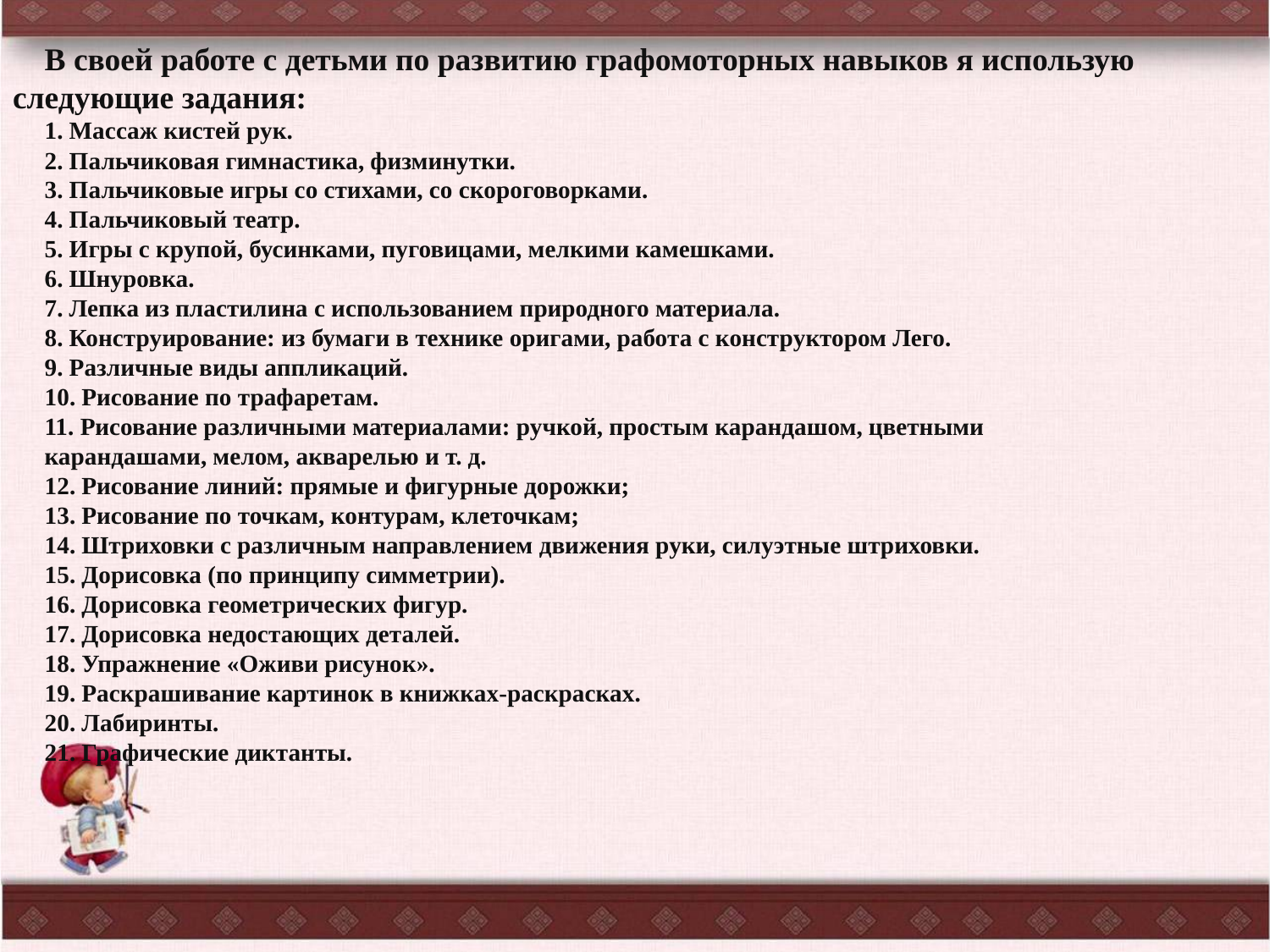

В своей работе с детьми по развитию графомоторных навыков я использую следующие задания:
1. Массаж кистей рук.
2. Пальчиковая гимнастика, физминутки.
3. Пальчиковые игры со стихами, со скороговорками.
4. Пальчиковый театр.
5. Игры с крупой, бусинками, пуговицами, мелкими камешками.
6. Шнуровка.
7. Лепка из пластилина с использованием природного материала.
8. Конструирование: из бумаги в технике оригами, работа с конструктором Лего.
9. Различные виды аппликаций.
10. Рисование по трафаретам.
11. Рисование различными материалами: ручкой, простым карандашом, цветными
карандашами, мелом, акварелью и т. д.
12. Рисование линий: прямые и фигурные дорожки;
13. Рисование по точкам, контурам, клеточкам;
14. Штриховки с различным направлением движения руки, силуэтные штриховки.
15. Дорисовка (по принципу симметрии).
16. Дорисовка геометрических фигур.
17. Дорисовка недостающих деталей.
18. Упражнение «Оживи рисунок».
19. Раскрашивание картинок в книжках-раскрасках.
20. Лабиринты.
21. Графические диктанты.